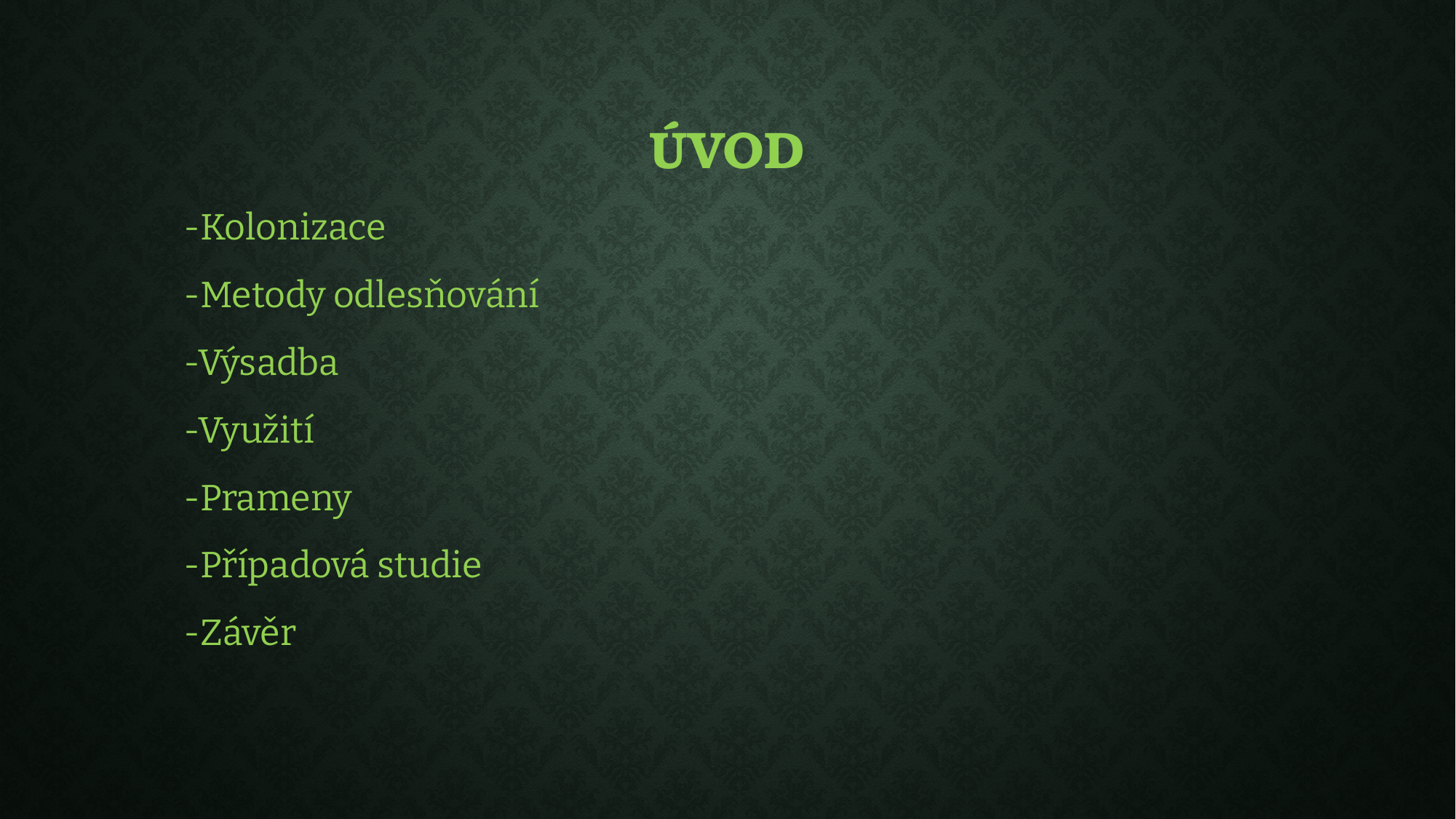

# Úvod
-Kolonizace
-Metody odlesňování
-Výsadba
-Využití
-Prameny
-Případová studie
-Závěr